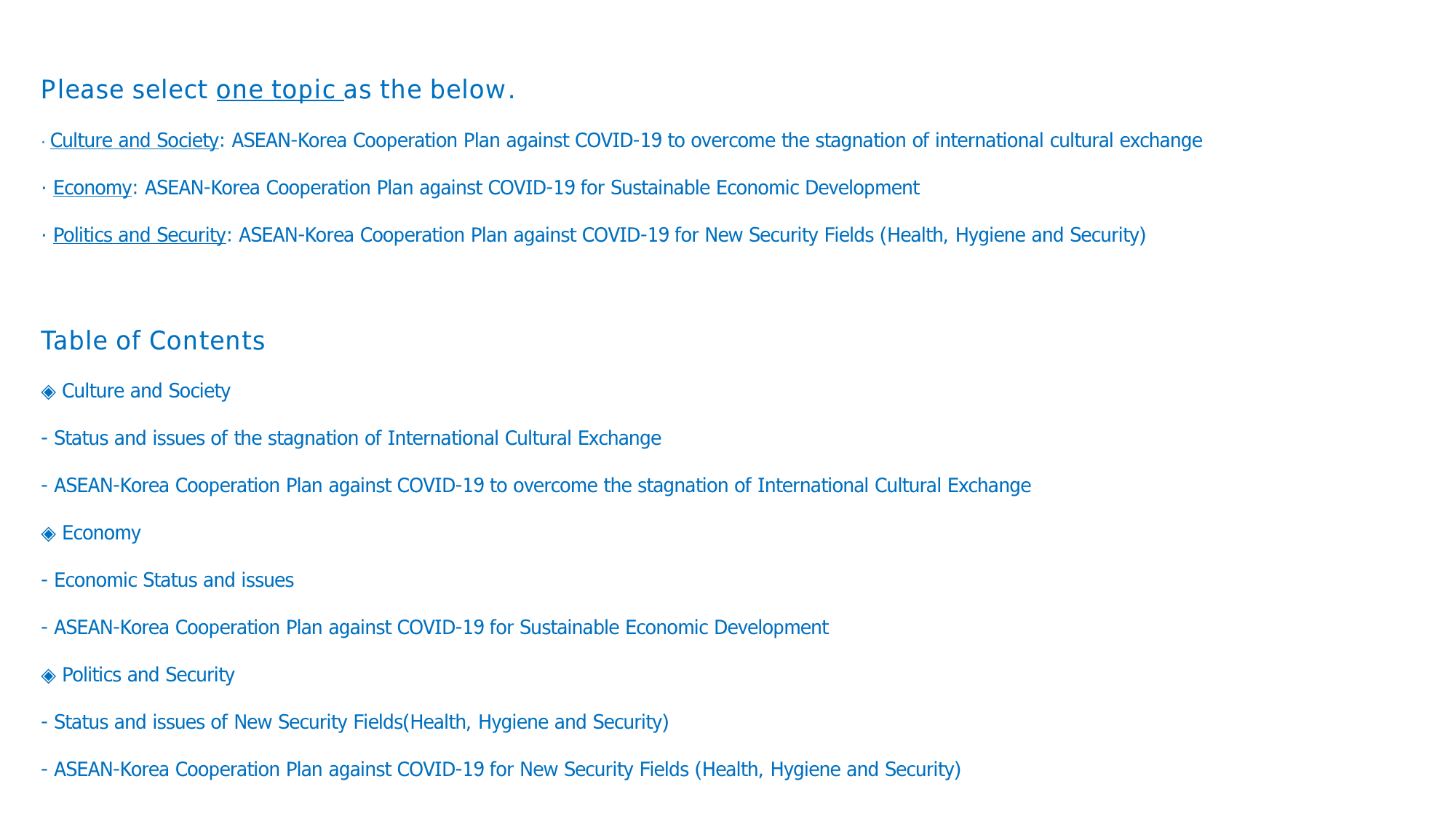

# Please select one topic as the below. ∙ Culture and Society: ASEAN-Korea Cooperation Plan against COVID-19 to overcome the stagnation of international cultural exchange ∙ Economy: ASEAN-Korea Cooperation Plan against COVID-19 for Sustainable Economic Development ∙ Politics and Security: ASEAN-Korea Cooperation Plan against COVID-19 for New Security Fields (Health, Hygiene and Security) Table of Contents ◈ Culture and Society - Status and issues of the stagnation of International Cultural Exchange - ASEAN-Korea Cooperation Plan against COVID-19 to overcome the stagnation of International Cultural Exchange ◈ Economy - Economic Status and issues - ASEAN-Korea Cooperation Plan against COVID-19 for Sustainable Economic Development ◈ Politics and Security - Status and issues of New Security Fields(Health, Hygiene and Security) - ASEAN-Korea Cooperation Plan against COVID-19 for New Security Fields (Health, Hygiene and Security)